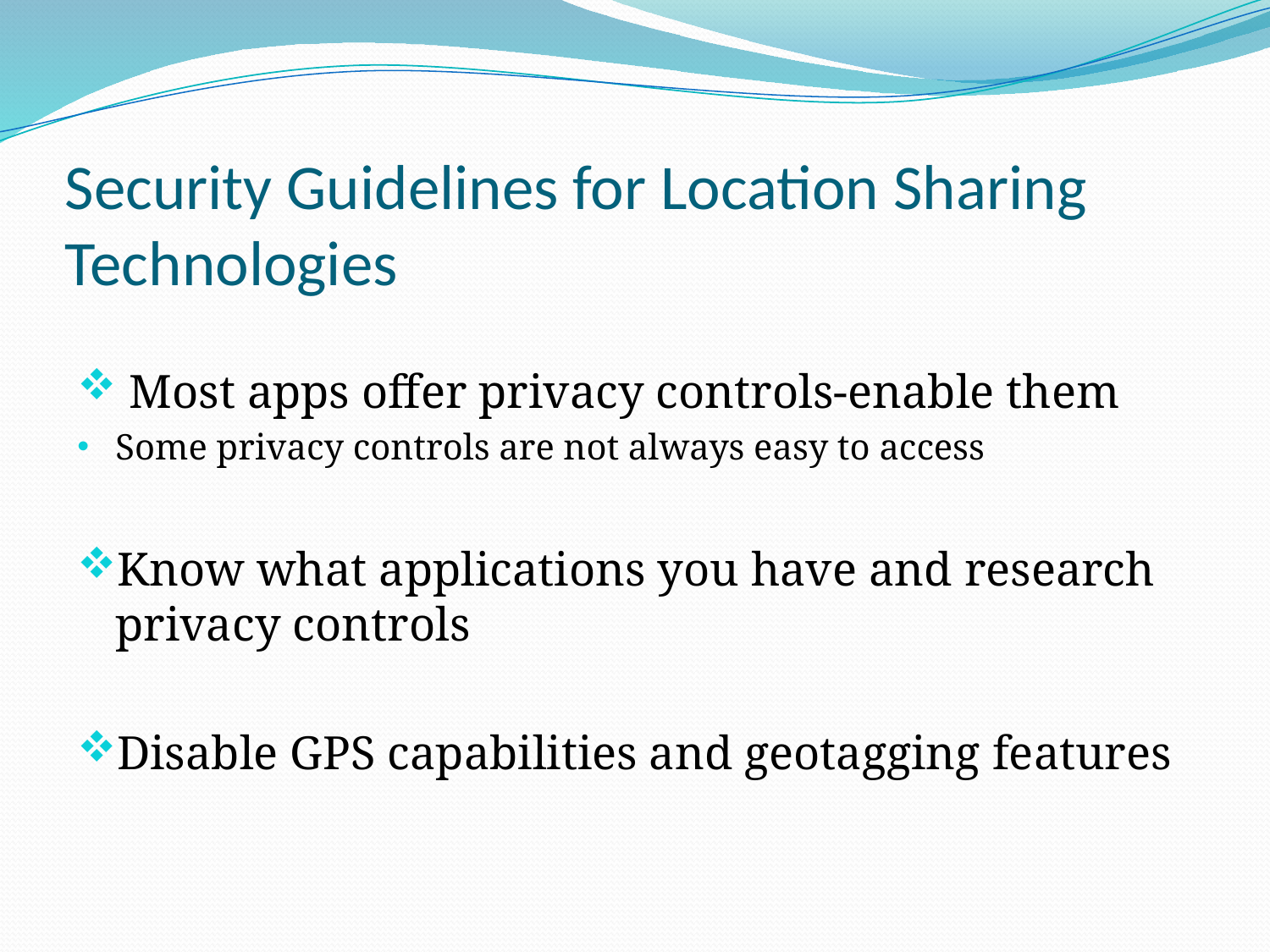

# Security Guidelines for Location Sharing Technologies
 Most apps offer privacy controls-enable them
Some privacy controls are not always easy to access

Know what applications you have and research privacy controls

Disable GPS capabilities and geotagging features